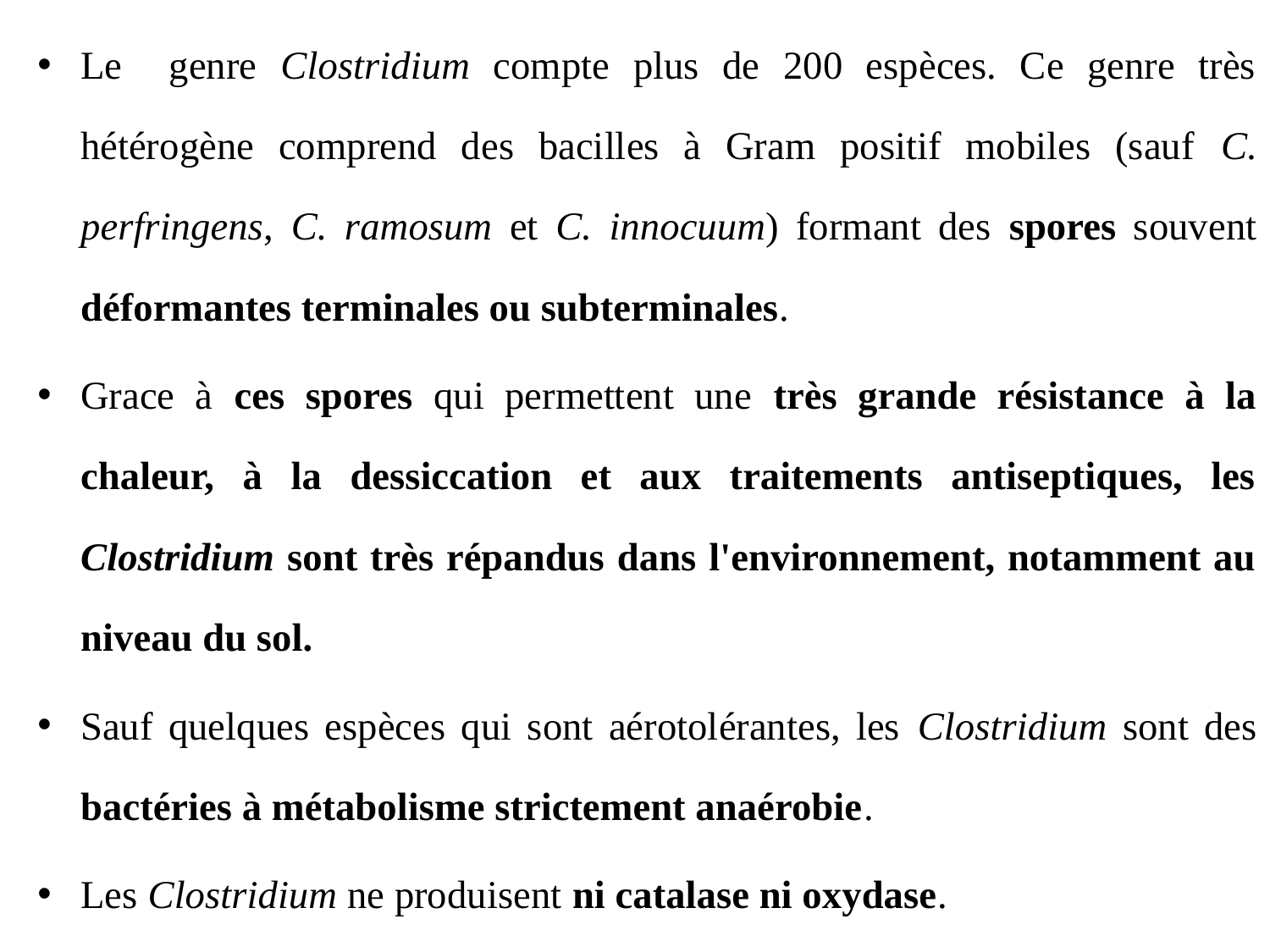

Le  genre Clostridium compte plus de 200 espèces. Ce genre très hétérogène comprend des bacilles à Gram positif mobiles (sauf C. perfringens, C. ramosum et C. innocuum) formant des spores souvent déformantes terminales ou subterminales.
Grace à ces spores qui permettent une très grande résistance à la chaleur, à la dessiccation et aux traitements antiseptiques, les Clostridium sont très répandus dans l'environnement, notamment au niveau du sol.
Sauf quelques espèces qui sont aérotolérantes, les Clostridium sont des bactéries à métabolisme strictement anaérobie.
Les Clostridium ne produisent ni catalase ni oxydase.